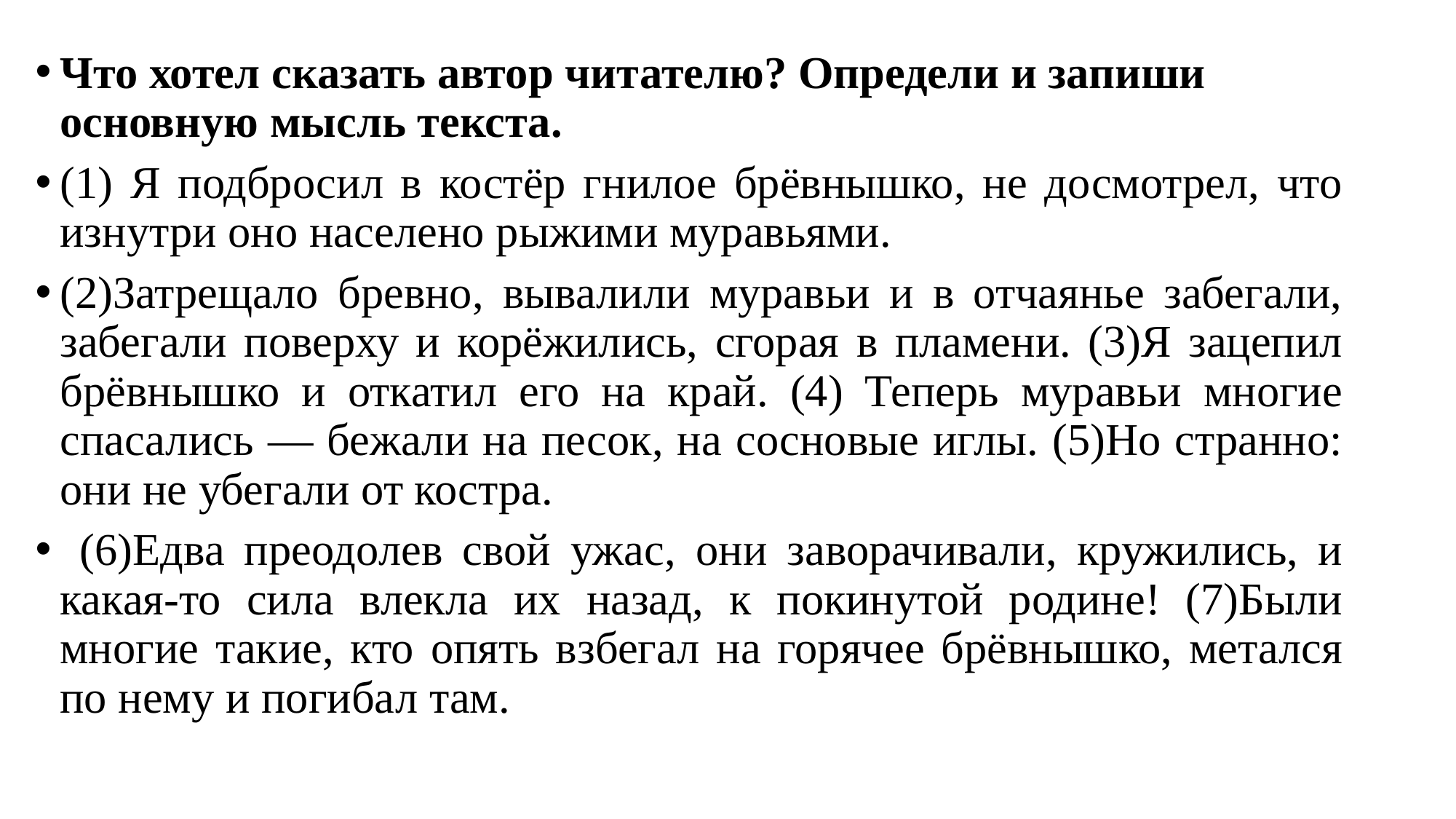

Что хотел сказать автор читателю? Определи и запиши основную мысль текста.
(1) Я подбросил в костёр гнилое брёвнышко, не досмотрел, что изнутри оно населено рыжими муравьями.
(2)Затрещало бревно, вывалили муравьи и в отчаянье забегали, забегали поверху и корёжились, сгорая в пламени. (3)Я зацепил брёвнышко и откатил его на край. (4) Теперь муравьи многие спасались — бежали на песок, на сосновые иглы. (5)Ho странно: они не убегали от костра.
 (6)Едва преодолев свой ужас, они заворачивали, кружились, и какая-то сила влекла их назад, к покинутой родине! (7)Были многие такие, кто опять взбегал на горячее брёвнышко, метался по нему и погибал там.

#